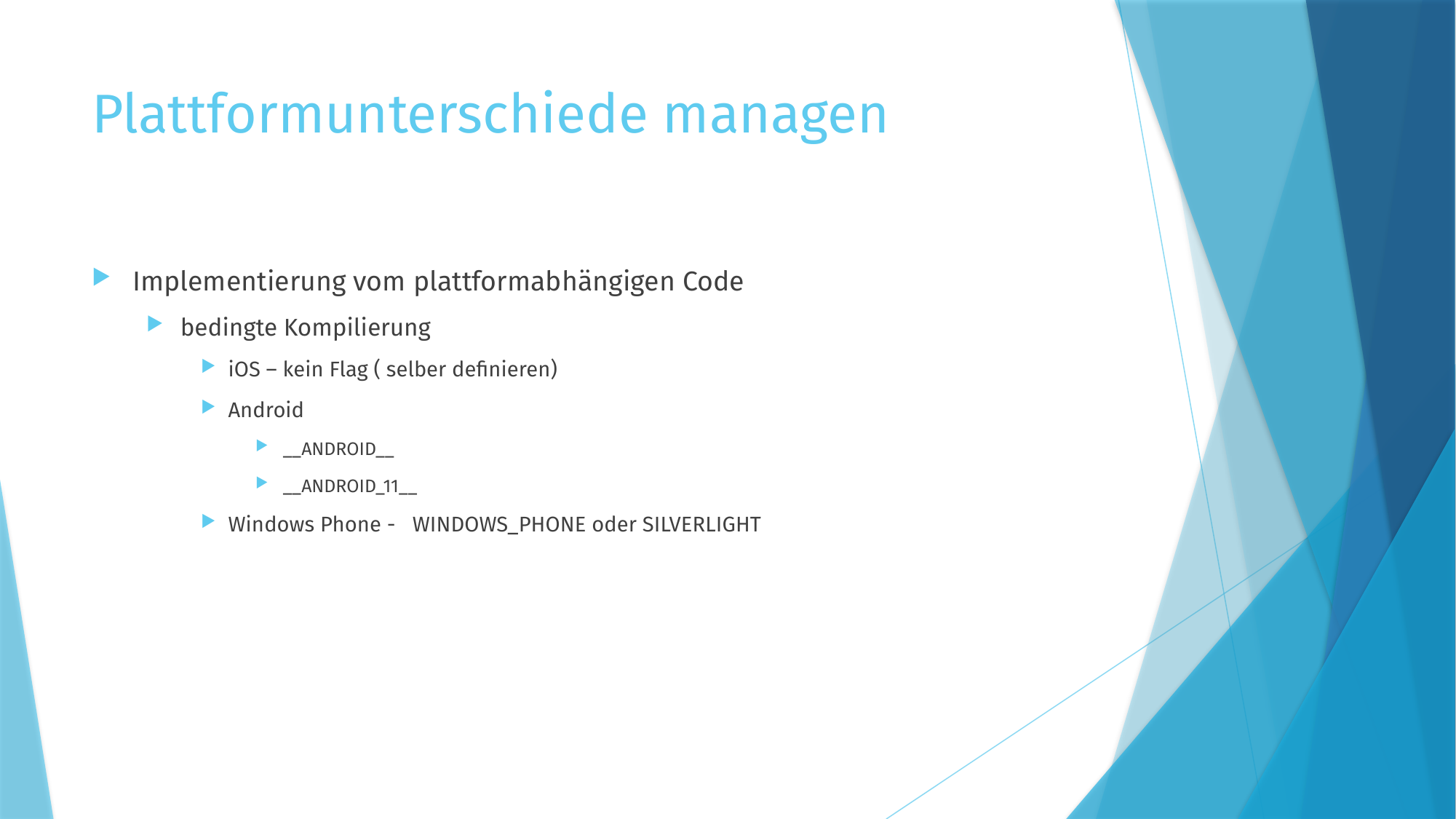

# Plattformunterschiede managen
Implementierung vom plattformabhängigen Code
bedingte Kompilierung
iOS – kein Flag ( selber definieren)
Android
__ANDROID__
__ANDROID_11__
Windows Phone -   WINDOWS_PHONE oder SILVERLIGHT